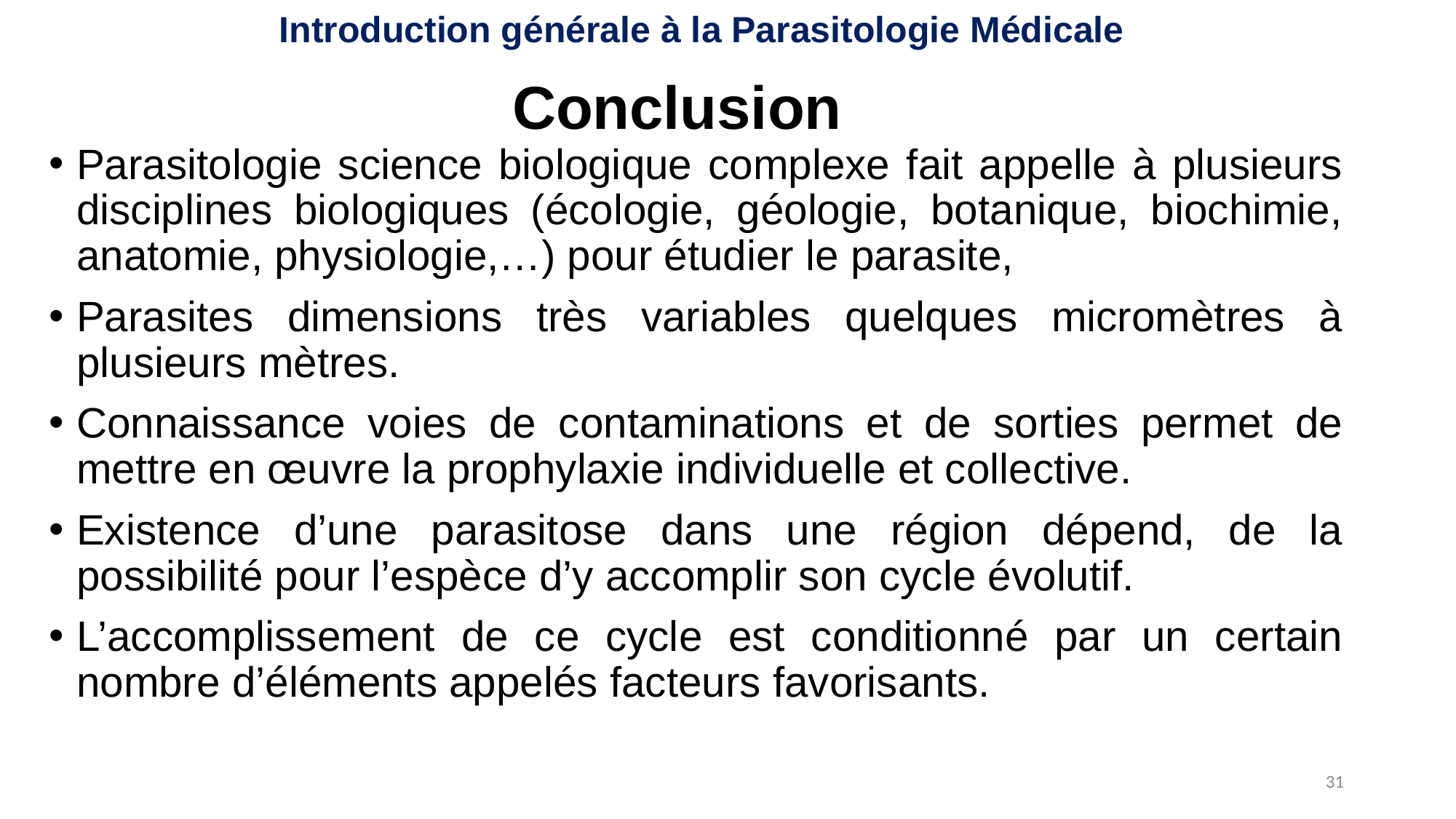

Introduction générale à la Parasitologie Médicale
# Conclusion
Parasitologie science biologique complexe fait appelle à plusieurs disciplines biologiques (écologie, géologie, botanique, biochimie, anatomie, physiologie,…) pour étudier le parasite,
Parasites dimensions très variables quelques micromètres à plusieurs mètres.
Connaissance voies de contaminations et de sorties permet de mettre en œuvre la prophylaxie individuelle et collective.
Existence d’une parasitose dans une région dépend, de la possibilité pour l’espèce d’y accomplir son cycle évolutif.
L’accomplissement de ce cycle est conditionné par un certain nombre d’éléments appelés facteurs favorisants.
31